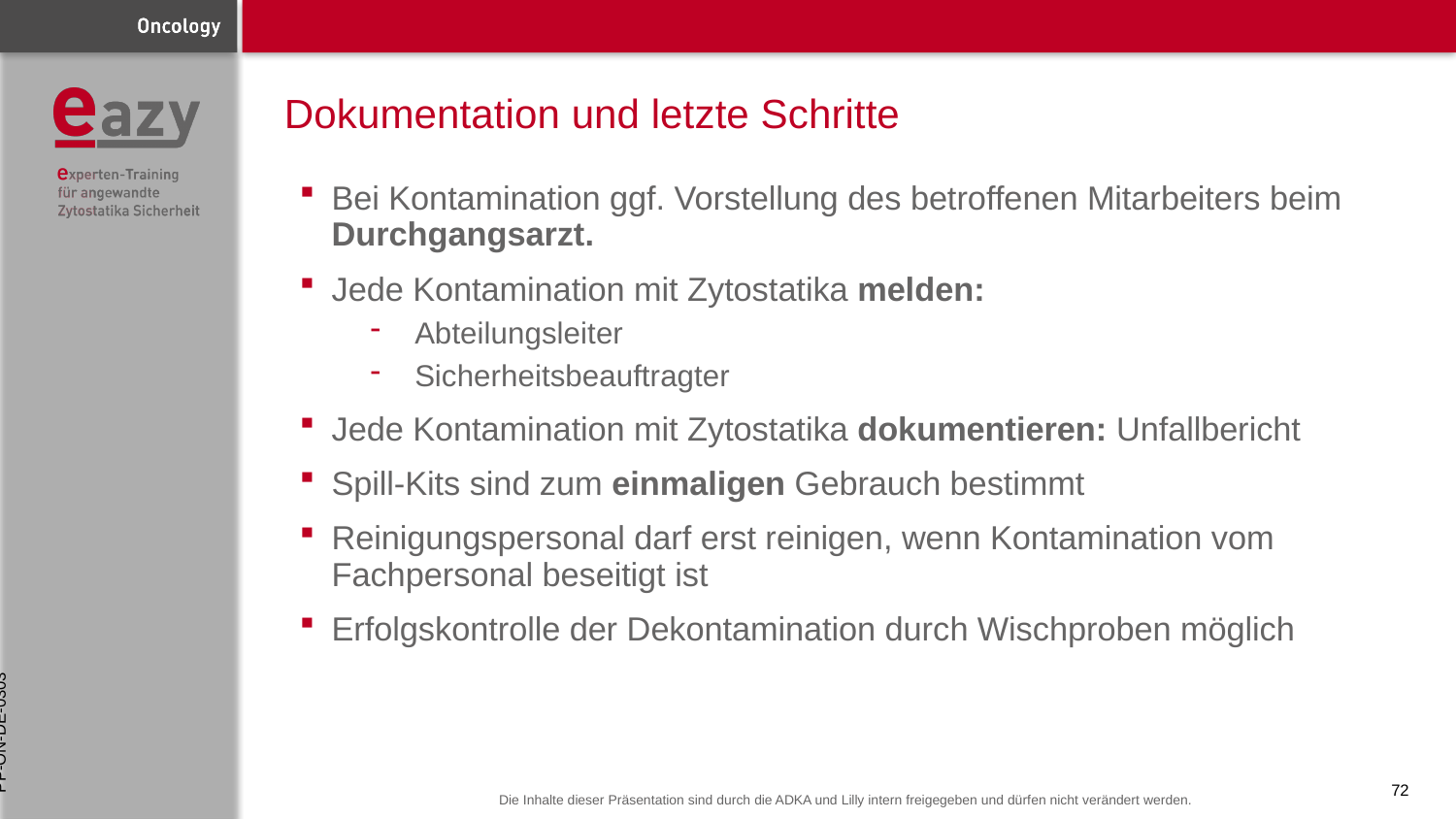

# Dokumentation und letzte Schritte
Bei Kontamination ggf. Vorstellung des betroffenen Mitarbeiters beim Durchgangsarzt.
Jede Kontamination mit Zytostatika melden:
Abteilungsleiter
Sicherheitsbeauftragter
Jede Kontamination mit Zytostatika dokumentieren: Unfallbericht
Spill-Kits sind zum einmaligen Gebrauch bestimmt
Reinigungspersonal darf erst reinigen, wenn Kontamination vom Fachpersonal beseitigt ist
Erfolgskontrolle der Dekontamination durch Wischproben möglich

PP-ON-DE-0303

72